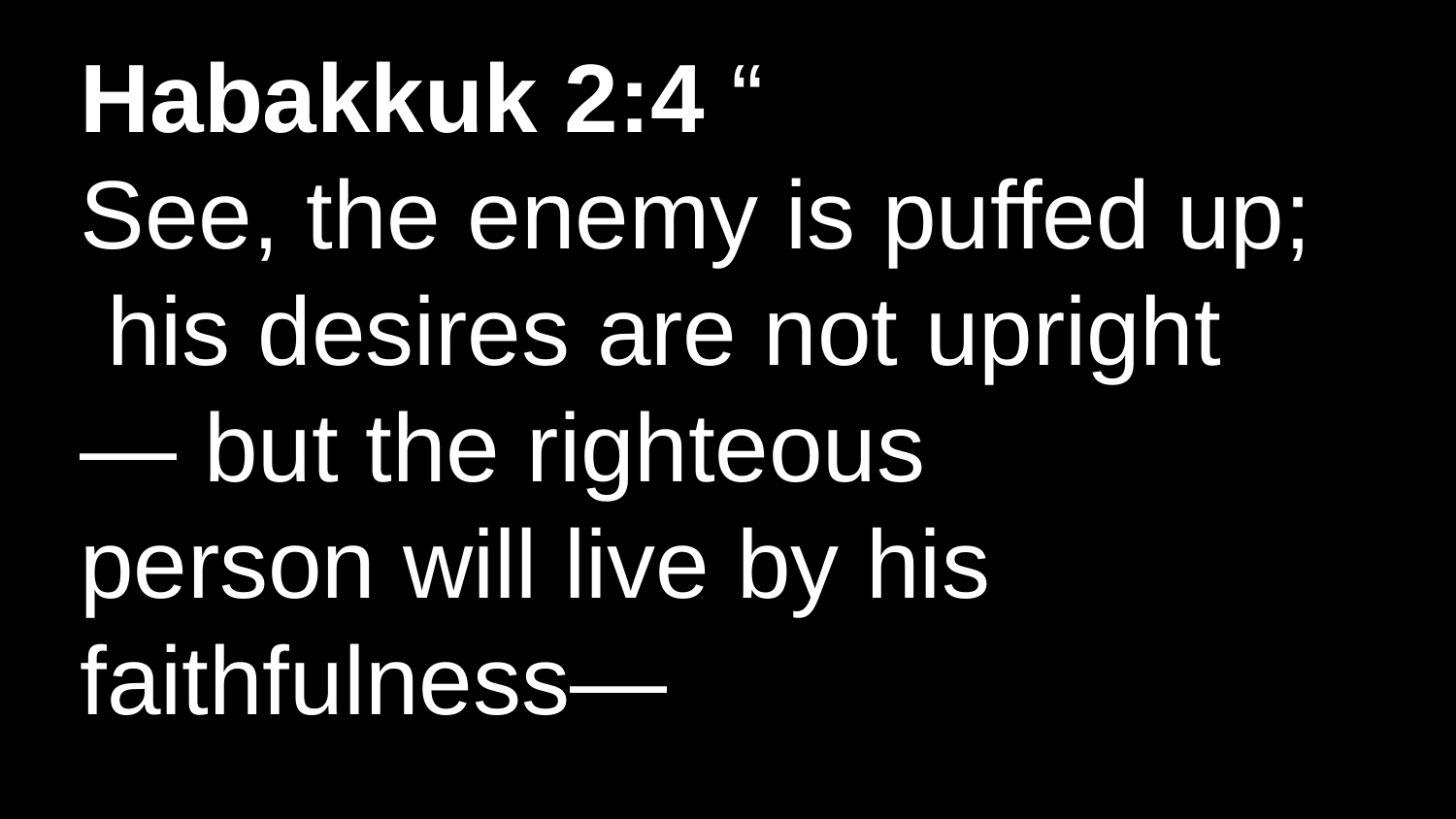

Habakkuk 2:4 “
See, the enemy is puffed up;  his desires are not upright— but the righteous person will live by his faithfulness—